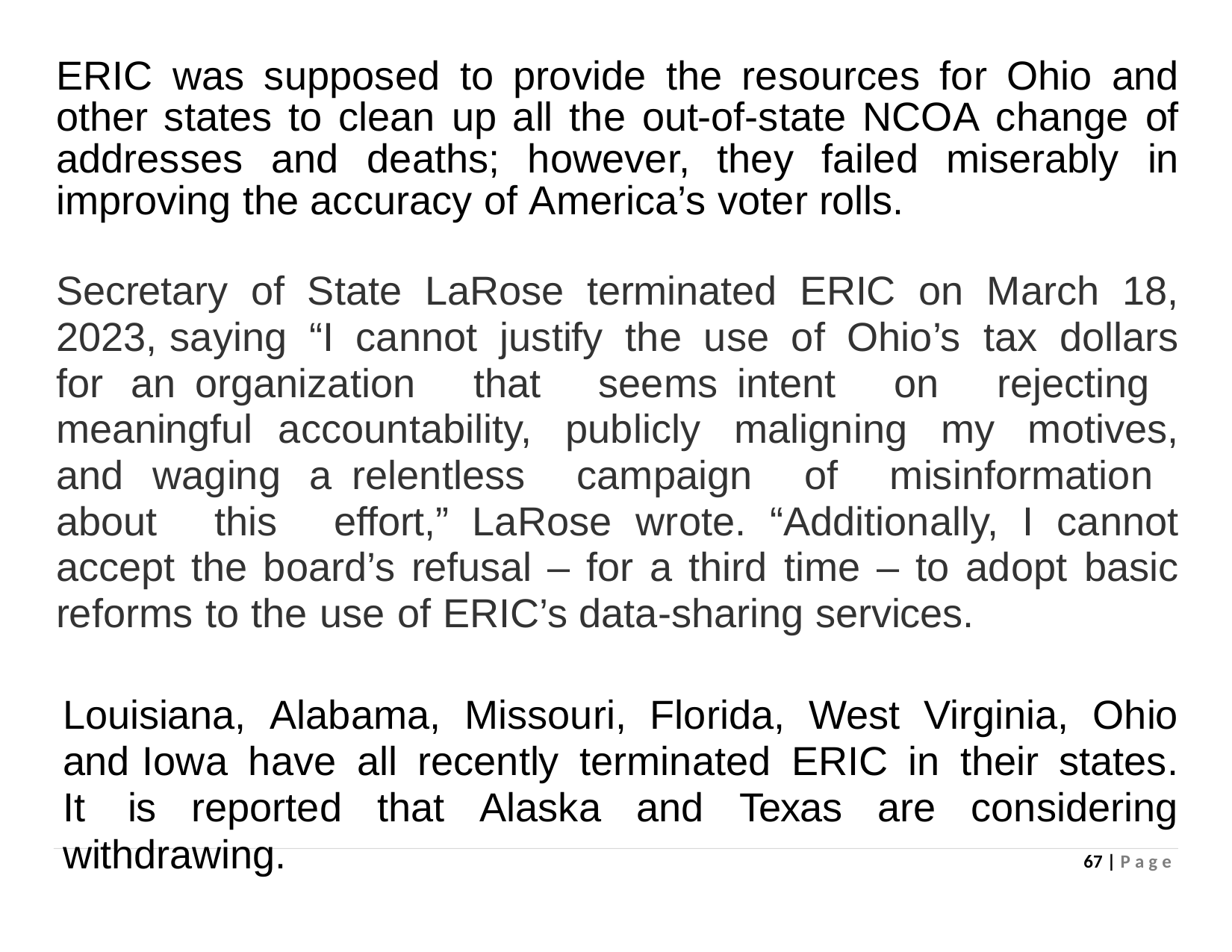

ERIC was supposed to provide the resources for Ohio and other states to clean up all the out-of-state NCOA change of addresses  and  deaths;  however,  they  failed  miserably  in improving the accuracy of America’s voter rolls.

Secretary of State LaRose terminated ERIC on March 18, 2023, saying “I cannot justify the use of Ohio’s tax dollars for an organization  that  seems intent  on  rejecting  meaningful accountability, publicly maligning my motives, and waging a relentless  campaign  of  misinformation  about  this  effort,” LaRose wrote. “Additionally, I cannot accept the board’s refusal – for a third time – to adopt basic reforms to the use of ERIC’s data-sharing services.

Louisiana, Alabama, Missouri, Florida, West Virginia, Ohio and Iowa have all recently terminated ERIC in their states. It is reported that Alaska and Texas are considering withdrawing.
67 | P a g e